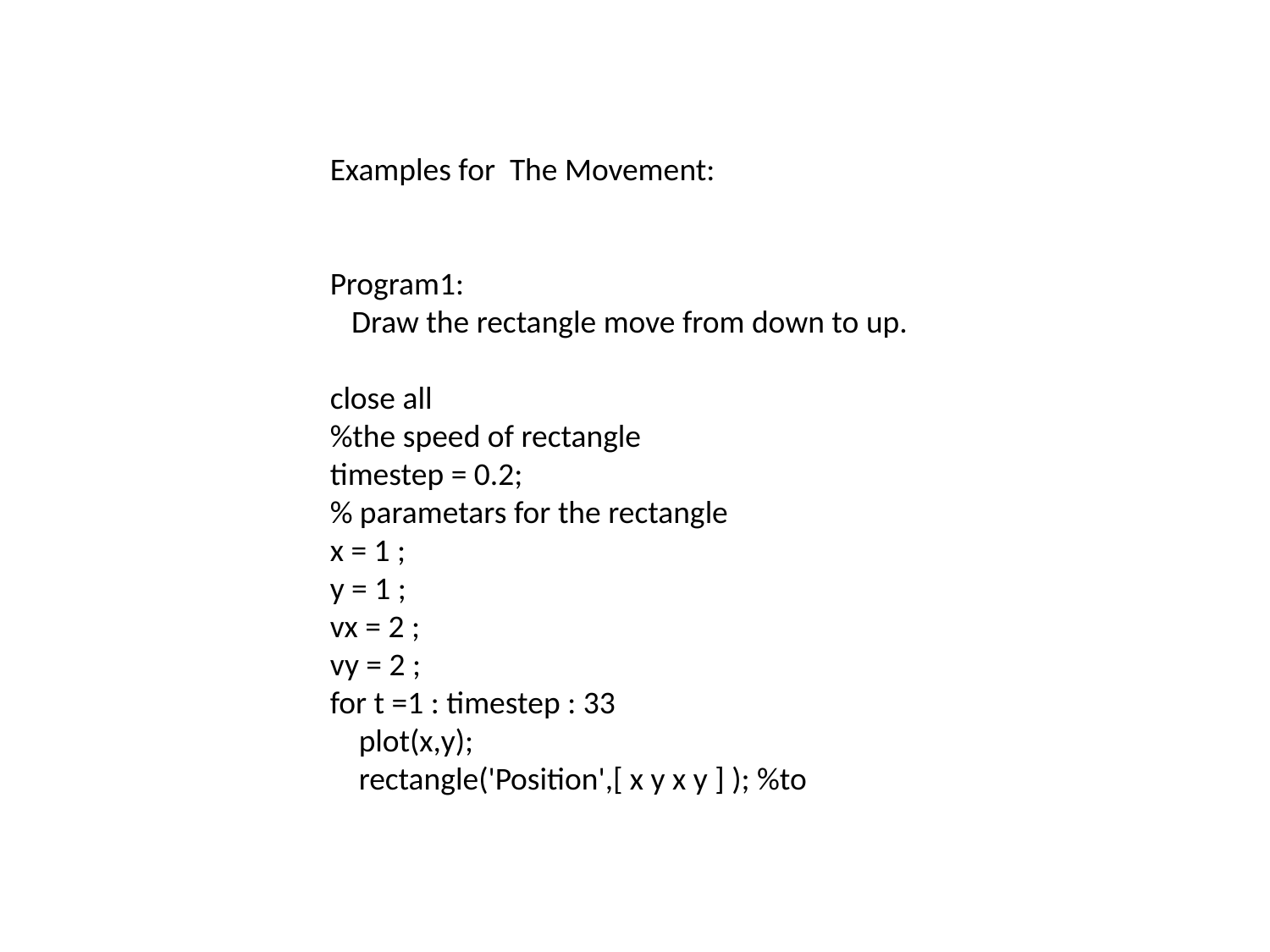

Examples for  The Movement:

Program1:
   Draw the rectangle move from down to up.

close all
%the speed of rectangle
timestep = 0.2;
% parametars for the rectangle
x = 1 ;
y = 1 ;
vx = 2 ;
vy = 2 ;
for t =1 : timestep : 33
    plot(x,y);
    rectangle('Position',[ x y x y ] ); %to